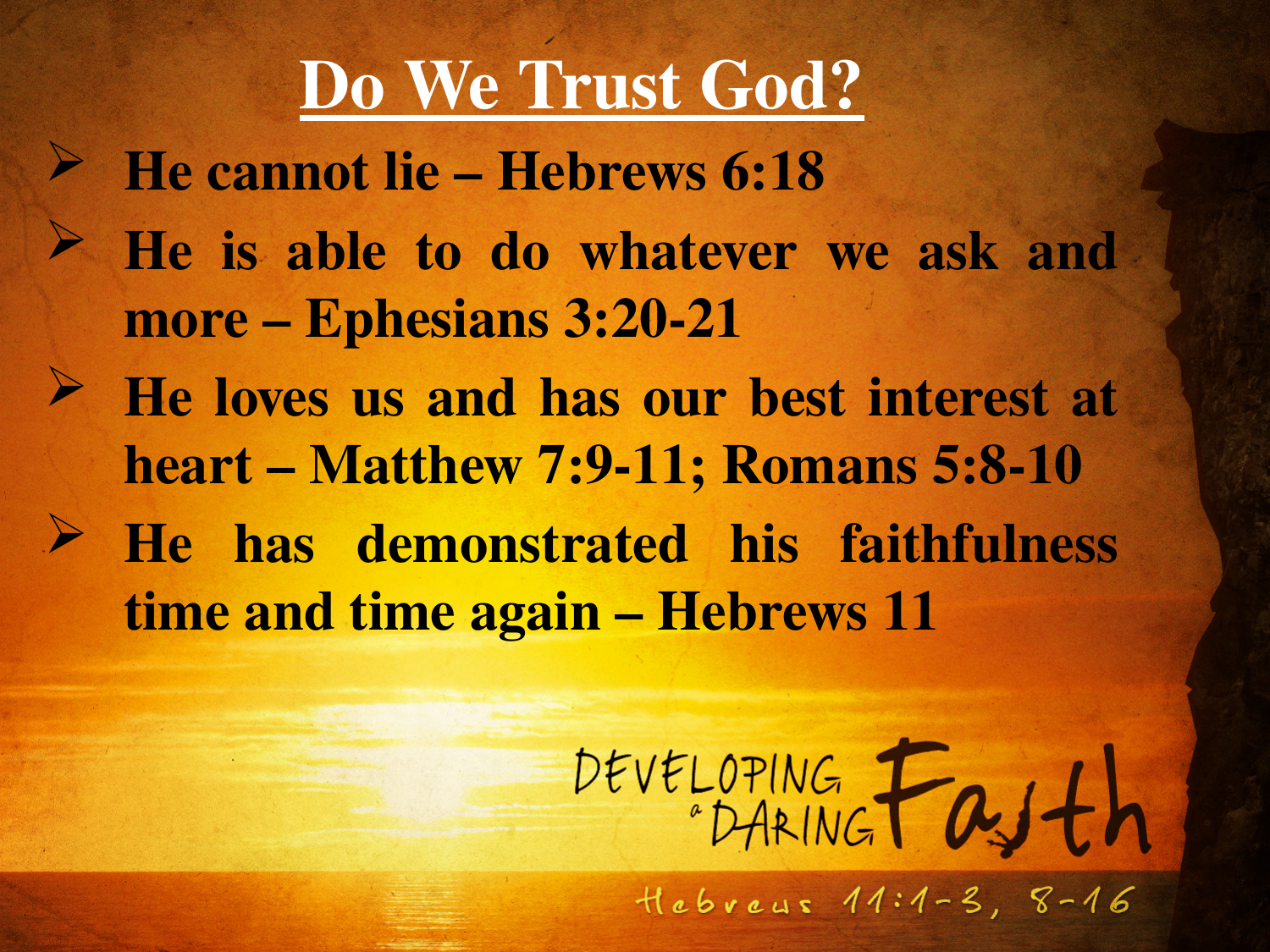

Do We Trust God?
He cannot lie – Hebrews 6:18
He is able to do whatever we ask and more – Ephesians 3:20-21
He loves us and has our best interest at heart – Matthew 7:9-11; Romans 5:8-10
He has demonstrated his faithfulness time and time again – Hebrews 11